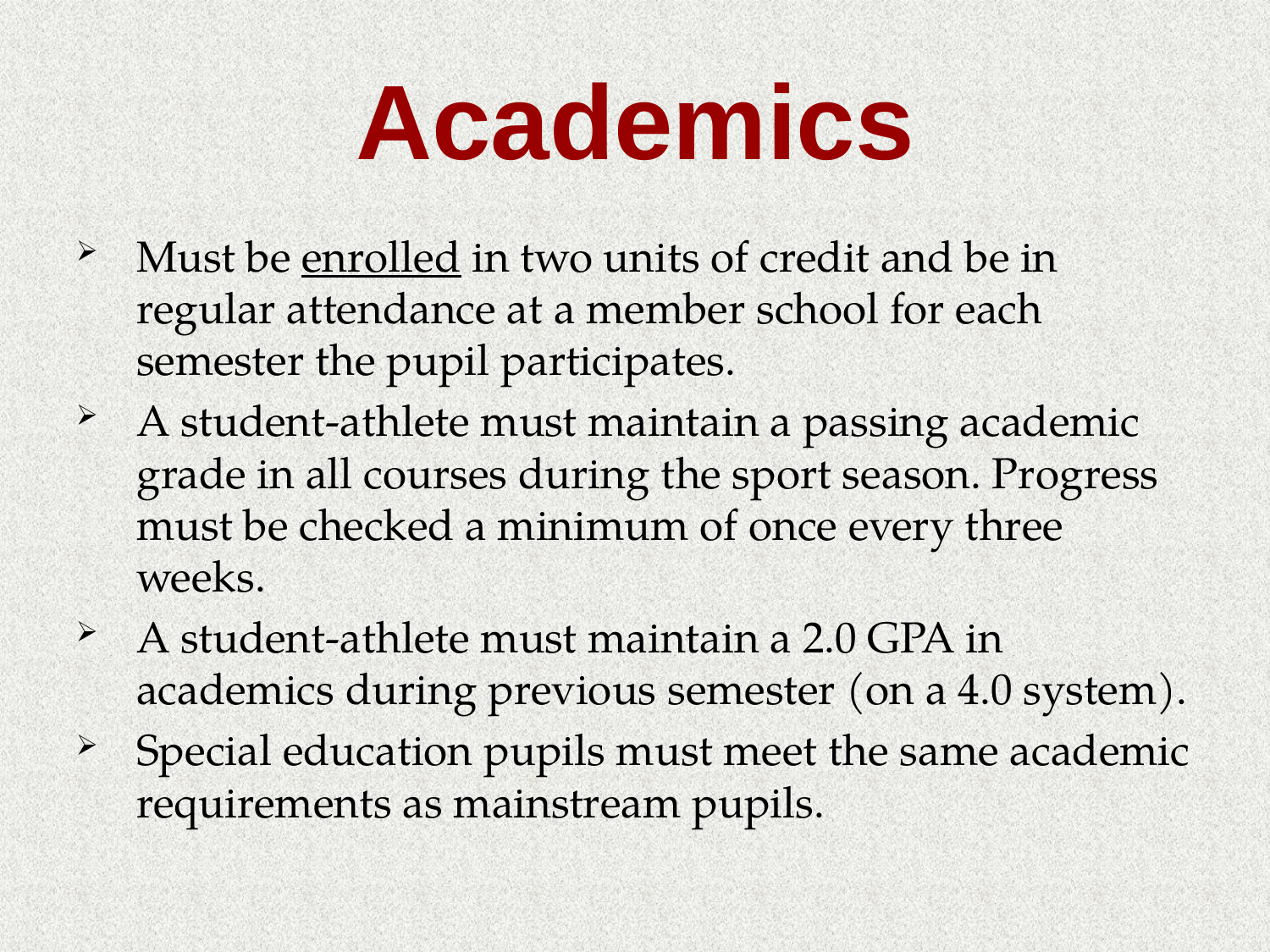

# Academics
Must be enrolled in two units of credit and be in regular attendance at a member school for each semester the pupil participates.
A student-athlete must maintain a passing academic grade in all courses during the sport season. Progress must be checked a minimum of once every three weeks.
A student-athlete must maintain a 2.0 GPA in academics during previous semester (on a 4.0 system).
Special education pupils must meet the same academic requirements as mainstream pupils.